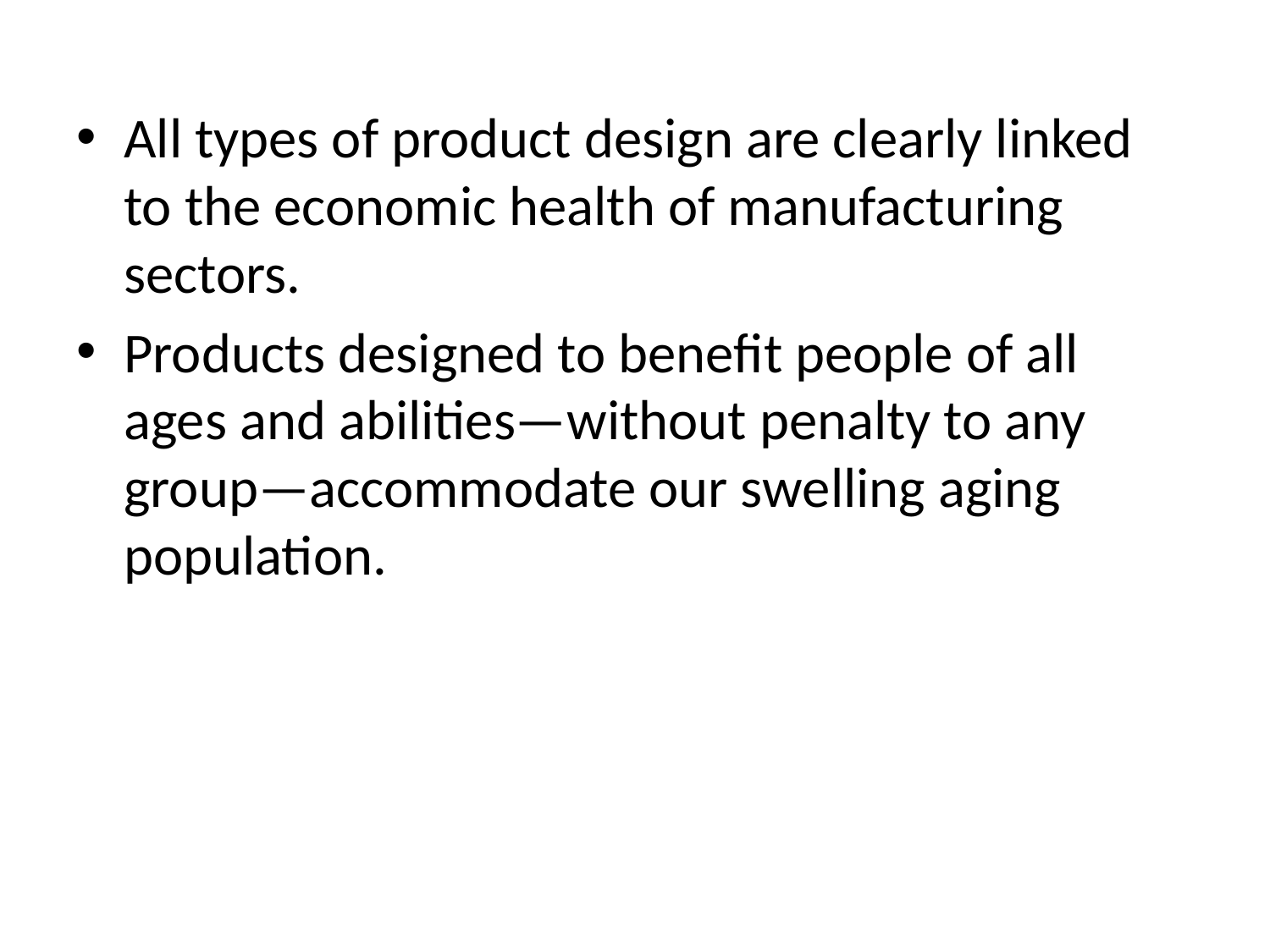

#
All types of product design are clearly linked to the economic health of manufacturing sectors.
Products designed to benefit people of all ages and abilities—without penalty to any group—accommodate our swelling aging population.